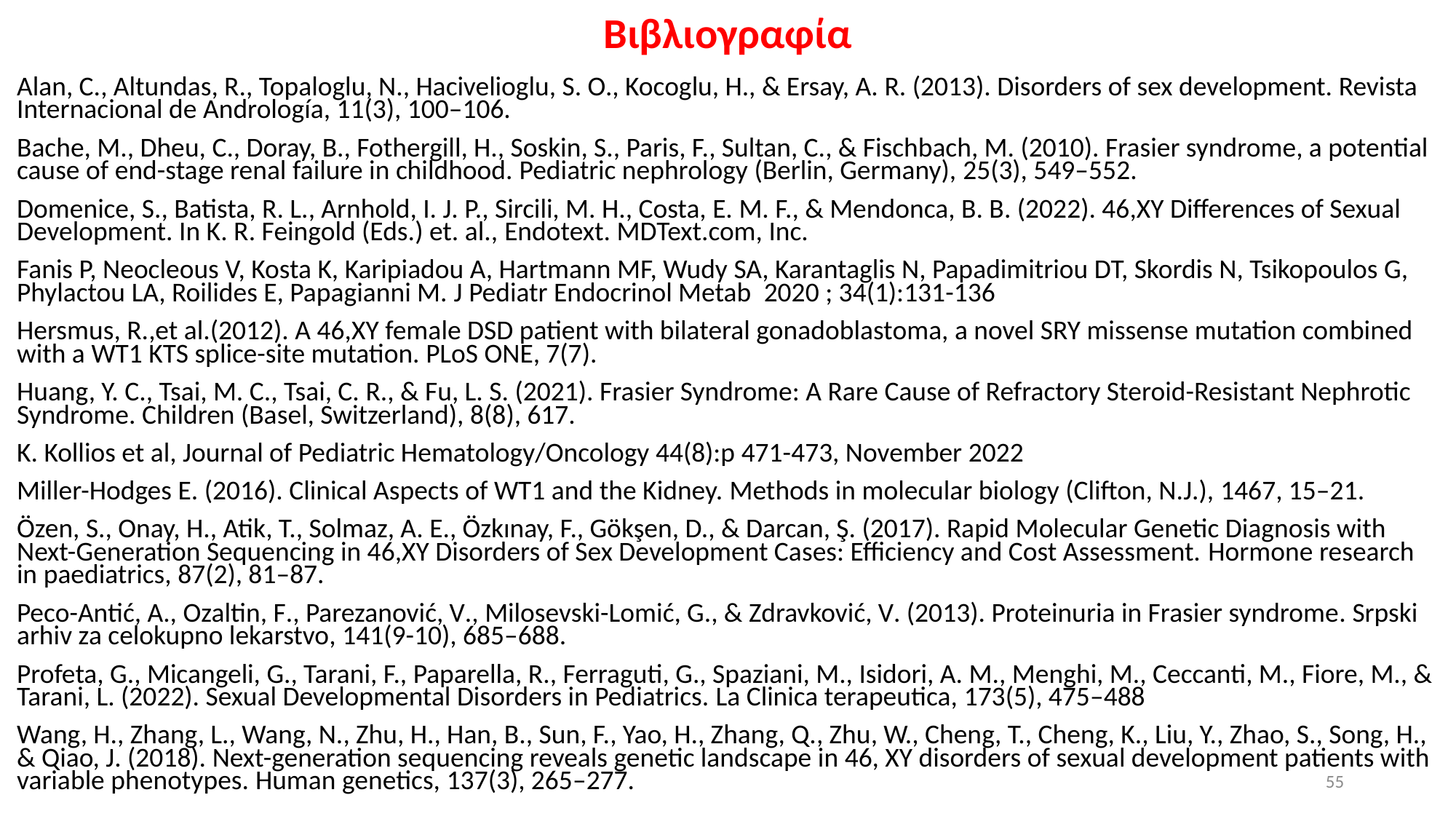

# Βιβλιογραφία
Alan, C., Altundas, R., Topaloglu, N., Hacivelioglu, S. O., Kocoglu, H., & Ersay, A. R. (2013). Disorders of sex development. Revista Internacional de Andrología, 11(3), 100–106.
Bache, M., Dheu, C., Doray, B., Fothergill, H., Soskin, S., Paris, F., Sultan, C., & Fischbach, M. (2010). Frasier syndrome, a potential cause of end-stage renal failure in childhood. Pediatric nephrology (Berlin, Germany), 25(3), 549–552.
Domenice, S., Batista, R. L., Arnhold, I. J. P., Sircili, M. H., Costa, E. M. F., & Mendonca, B. B. (2022). 46,XY Differences of Sexual Development. In K. R. Feingold (Eds.) et. al., Endotext. MDText.com, Inc.
Fanis P, Neocleous V, Kosta K, Karipiadou A, Hartmann MF, Wudy SA, Karantaglis N, Papadimitriou DT, Skordis N, Tsikopoulos G, Phylactou LA, Roilides E, Papagianni M. J Pediatr Endocrinol Metab  2020 ; 34(1):131-136
Hersmus, R.,et al.(2012). A 46,XY female DSD patient with bilateral gonadoblastoma, a novel SRY missense mutation combined with a WT1 KTS splice-site mutation. PLoS ONE, 7(7).
Huang, Y. C., Tsai, M. C., Tsai, C. R., & Fu, L. S. (2021). Frasier Syndrome: A Rare Cause of Refractory Steroid-Resistant Nephrotic Syndrome. Children (Basel, Switzerland), 8(8), 617.
K. Kollios et al, Journal of Pediatric Hematology/Oncology 44(8):p 471-473, November 2022
Miller-Hodges E. (2016). Clinical Aspects of WT1 and the Kidney. Methods in molecular biology (Clifton, N.J.), 1467, 15–21.
Özen, S., Onay, H., Atik, T., Solmaz, A. E., Özkınay, F., Gökşen, D., & Darcan, Ş. (2017). Rapid Molecular Genetic Diagnosis with Next-Generation Sequencing in 46,XY Disorders of Sex Development Cases: Efficiency and Cost Assessment. Hormone research in paediatrics, 87(2), 81–87.
Peco-Antić, A., Ozaltin, F., Parezanović, V., Milosevski-Lomić, G., & Zdravković, V. (2013). Proteinuria in Frasier syndrome. Srpski arhiv za celokupno lekarstvo, 141(9-10), 685–688.
Profeta, G., Micangeli, G., Tarani, F., Paparella, R., Ferraguti, G., Spaziani, M., Isidori, A. M., Menghi, M., Ceccanti, M., Fiore, M., & Tarani, L. (2022). Sexual Developmental Disorders in Pediatrics. La Clinica terapeutica, 173(5), 475–488
Wang, H., Zhang, L., Wang, N., Zhu, H., Han, B., Sun, F., Yao, H., Zhang, Q., Zhu, W., Cheng, T., Cheng, K., Liu, Y., Zhao, S., Song, H., & Qiao, J. (2018). Next-generation sequencing reveals genetic landscape in 46, XY disorders of sexual development patients with variable phenotypes. Human genetics, 137(3), 265–277.
55